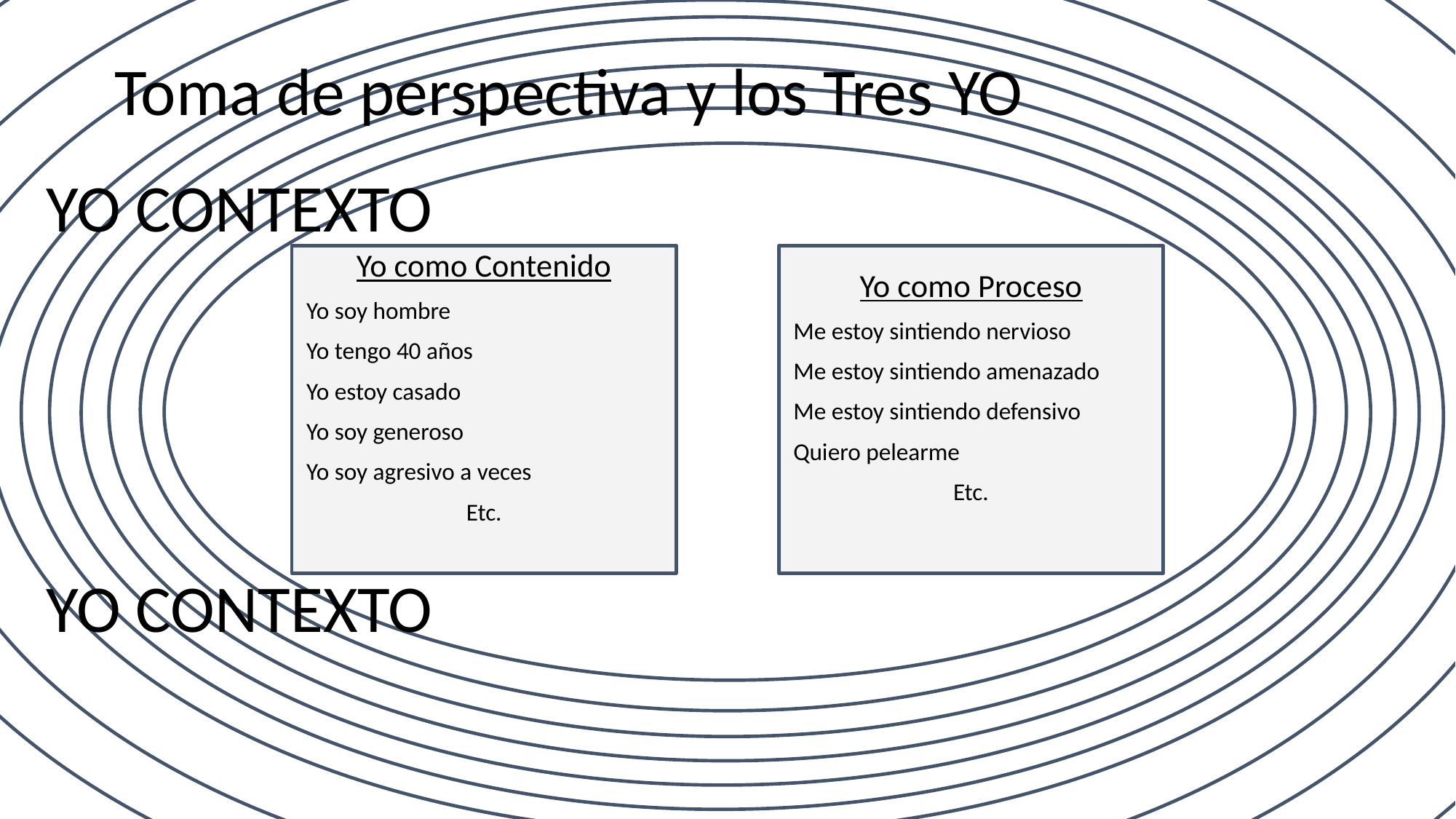

# Toma de perspectiva y los Tres YO

YO CONTEXTO
Yo como Contenido
Yo soy hombre
Yo tengo 40 años
Yo estoy casado
Yo soy generoso
Yo soy agresivo a veces
Etc.

Yo como Proceso
Me estoy sintiendo nervioso
Me estoy sintiendo amenazado
Me estoy sintiendo defensivo
Quiero pelearme
Etc.

YO CONTEXTO